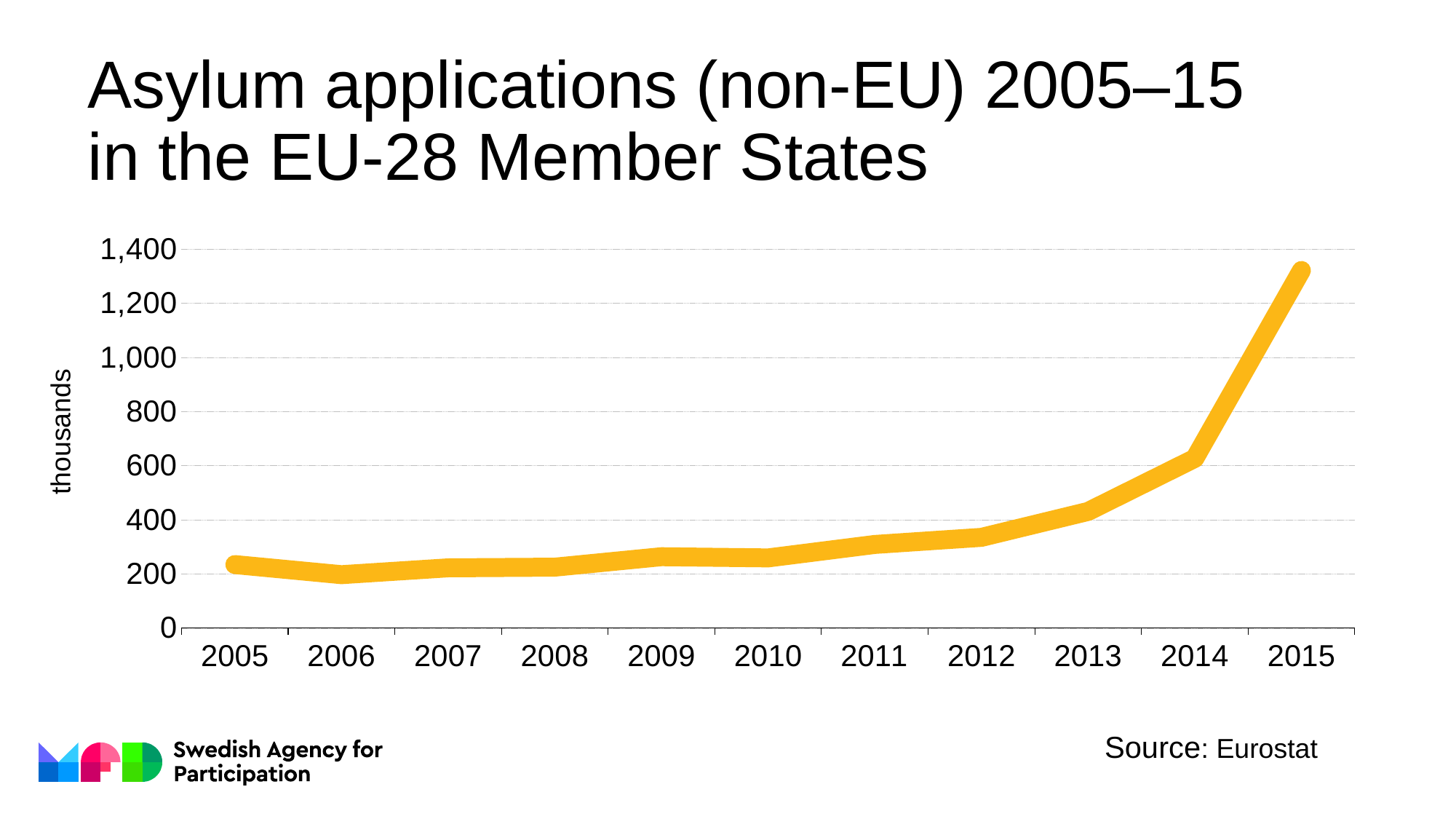

# Asylum applications (non-EU) 2005–15 in the EU-28 Member States

### Chart

| Category | Total |
|---|---|
| 2005 | 234.67499999999998 |
| 2006 | 197.41 |
| 2007 | 222.635 |
| 2008 | 225.15 |
| 2009 | 263.8349999999999 |
| 2010 | 259.3999999999999 |
| 2011 | 309.04 |
| 2012 | 335.28999999999996 |
| 2013 | 431.09 |
| 2014 | 626.9599999999999 |
| 2015 | 1321.56 |
thousands
Source: Eurostat